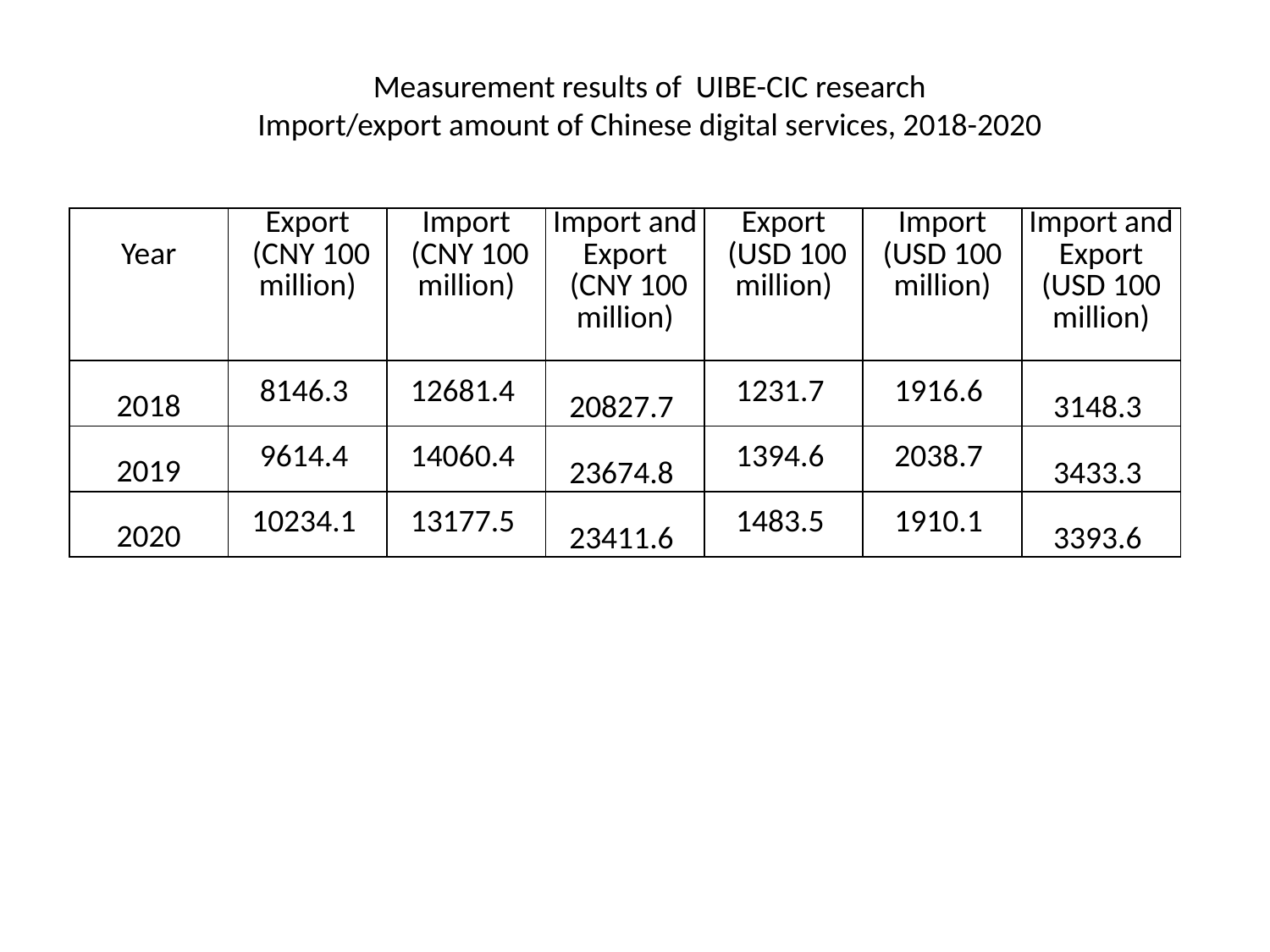

Measurement results of  UIBE-CIC research
Import/export amount of Chinese digital services, 2018-2020
| Year | Export (CNY 100 million) | Import (CNY 100 million) | Import and Export (CNY 100 million) | Export (USD 100 million) | Import (USD 100 million) | Import and Export (USD 100 million) |
| --- | --- | --- | --- | --- | --- | --- |
| 2018 | 8146.3 | 12681.4 | 20827.7 | 1231.7 | 1916.6 | 3148.3 |
| 2019 | 9614.4 | 14060.4 | 23674.8 | 1394.6 | 2038.7 | 3433.3 |
| 2020 | 10234.1 | 13177.5 | 23411.6 | 1483.5 | 1910.1 | 3393.6 |
38